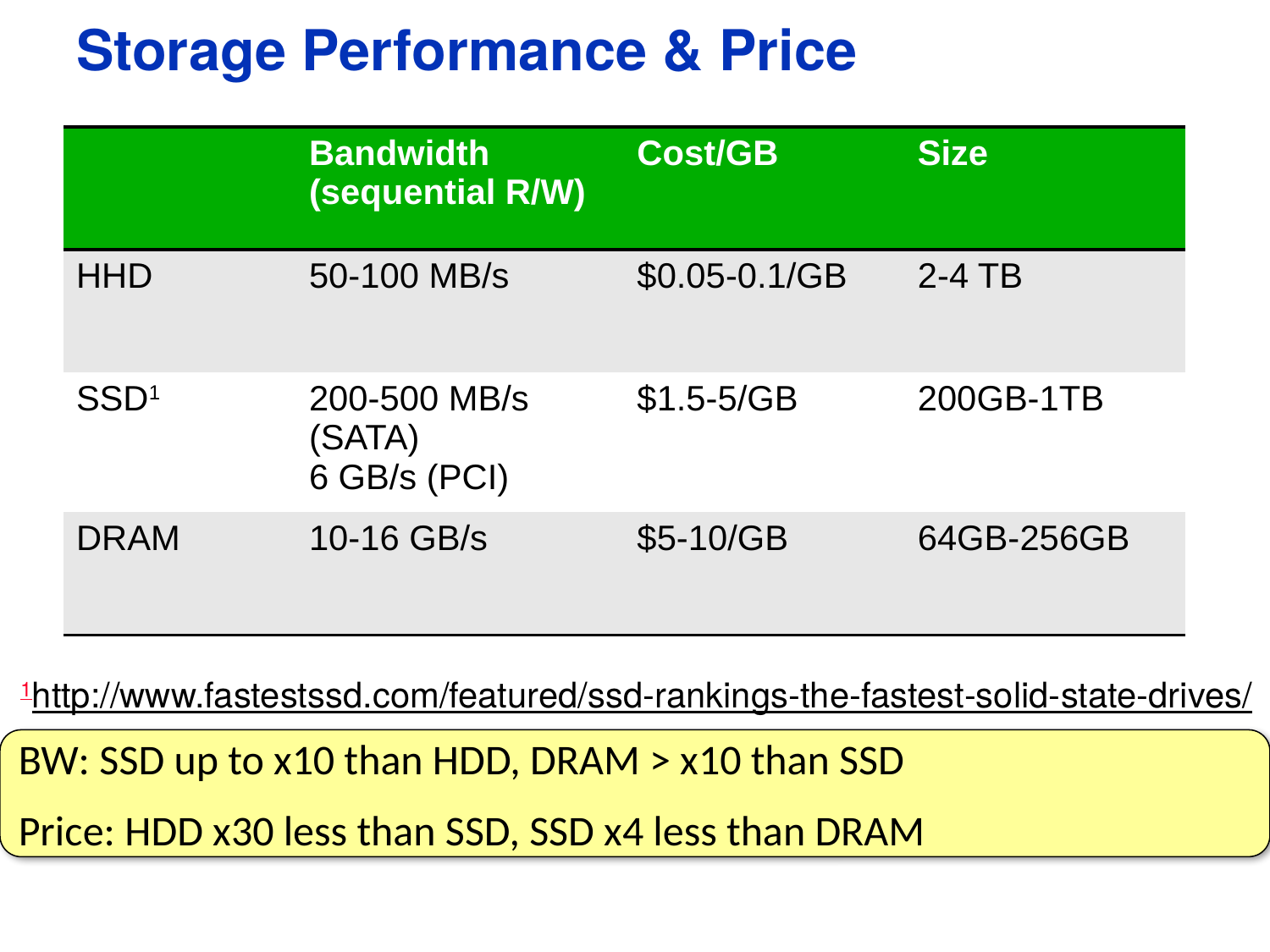

# Storage Performance & Price
|  | Bandwidth (sequential R/W) | Cost/GB | Size |
| --- | --- | --- | --- |
| HHD | 50-100 MB/s | $0.05-0.1/GB | 2-4 TB |
| SSD1 | 200-500 MB/s (SATA) 6 GB/s (PCI) | $1.5-5/GB | 200GB-1TB |
| DRAM | 10-16 GB/s | $5-10/GB | 64GB-256GB |
1http://www.fastestssd.com/featured/ssd-rankings-the-fastest-solid-state-drives/
BW: SSD up to x10 than HDD, DRAM > x10 than SSD
Price: HDD x30 less than SSD, SSD x4 less than DRAM
13